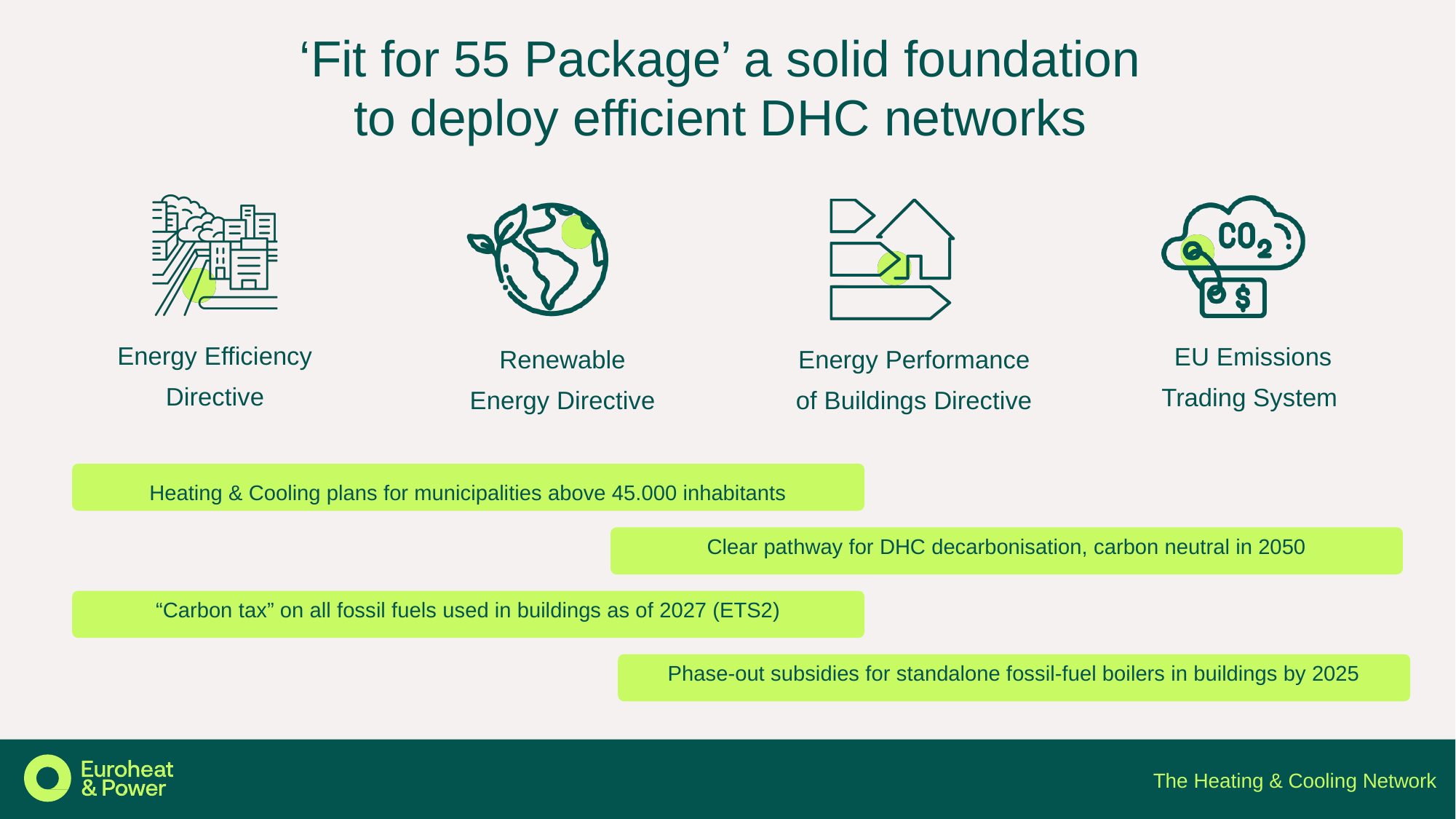

‘Fit for 55 Package’ a solid foundation
to deploy efficient DHC networks

Energy Efficiency Directive
EU Emissions Trading System
Renewable Energy Directive
Energy Performance of Buildings Directive

Heating & Cooling plans for municipalities above 45.000 inhabitants

Clear pathway for DHC decarbonisation, carbon neutral in 2050

“Carbon tax” on all fossil fuels used in buildings as of 2027 (ETS2)

Phase-out subsidies for standalone fossil-fuel boilers in buildings by 2025